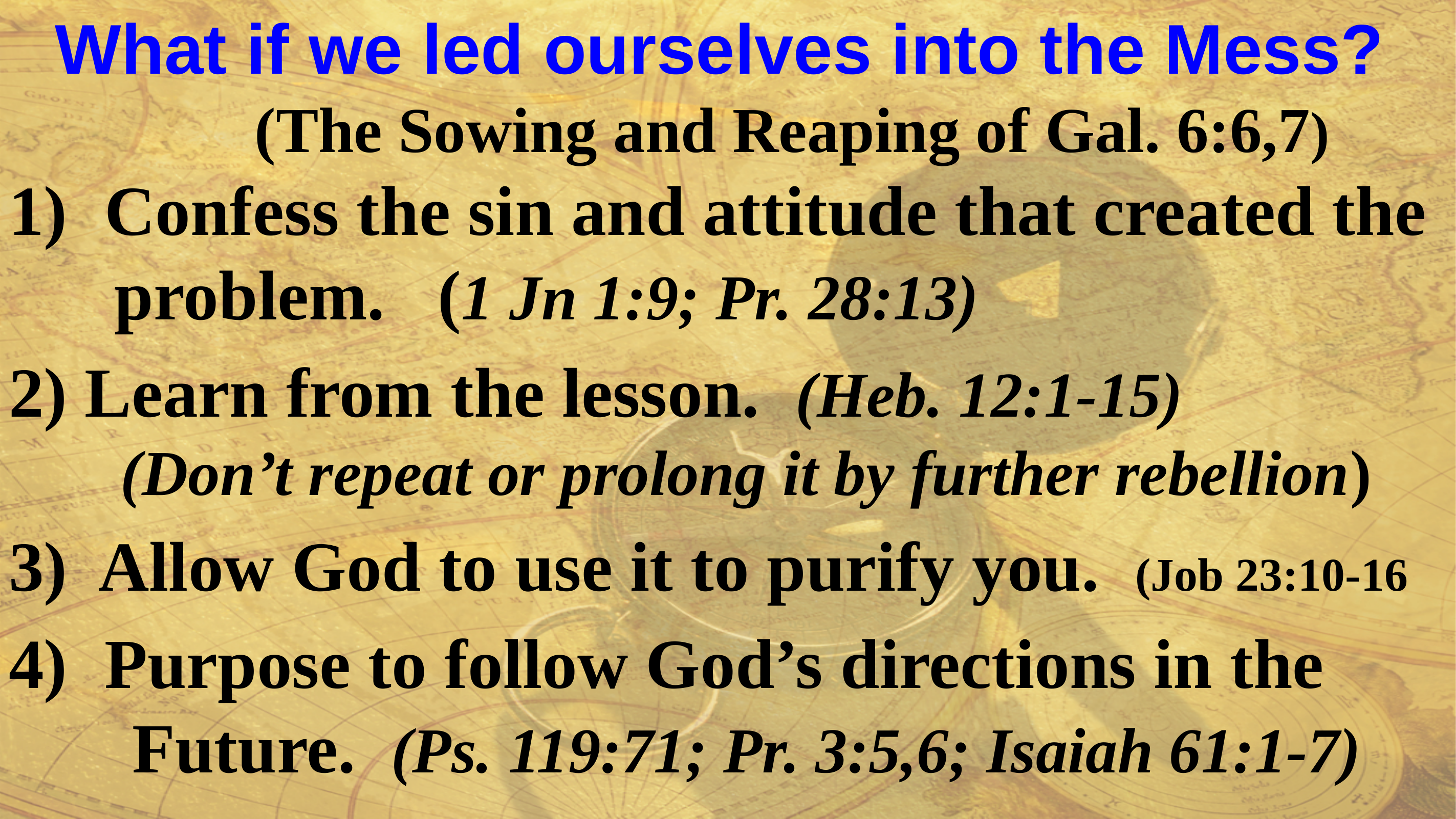

What if we led ourselves into the Mess?
         (The Sowing and Reaping of Gal. 6:6,7)
Confess the sin and attitude that created the
      problem.   (1 Jn 1:9; Pr. 28:13)
2) Learn from the lesson.  (Heb. 12:1-15)
       (Don’t repeat or prolong it by further rebellion)
3)  Allow God to use it to purify you.  (Job 23:10-16
Purpose to follow God’s directions in the
       Future.  (Ps. 119:71; Pr. 3:5,6; Isaiah 61:1-7)